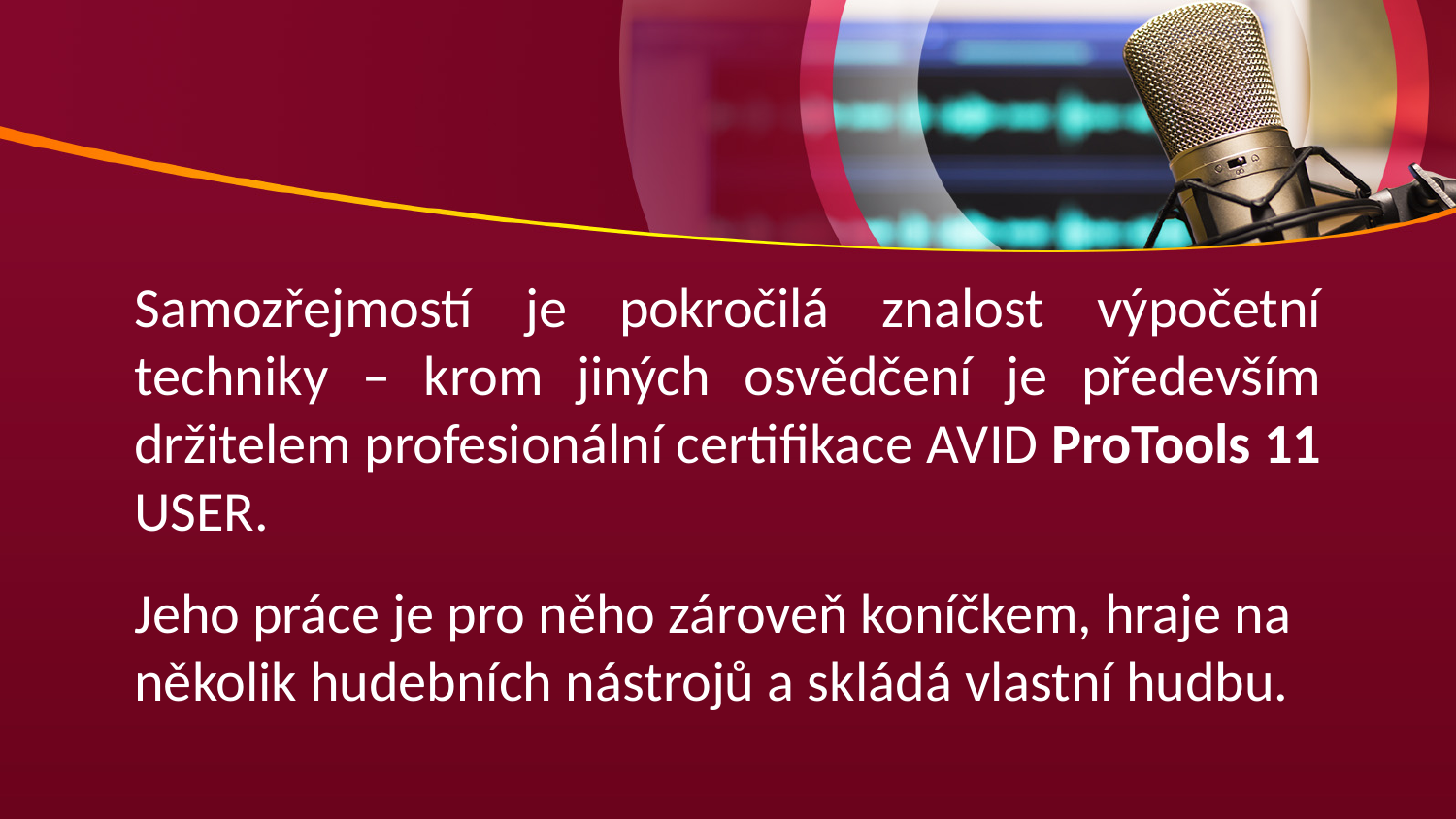

Samozřejmostí je pokročilá znalost výpočetní techniky – krom jiných osvědčení je především držitelem profesionální certifikace AVID ProTools 11 USER.

Jeho práce je pro něho zároveň koníčkem, hraje na několik hudebních nástrojů a skládá vlastní hudbu.